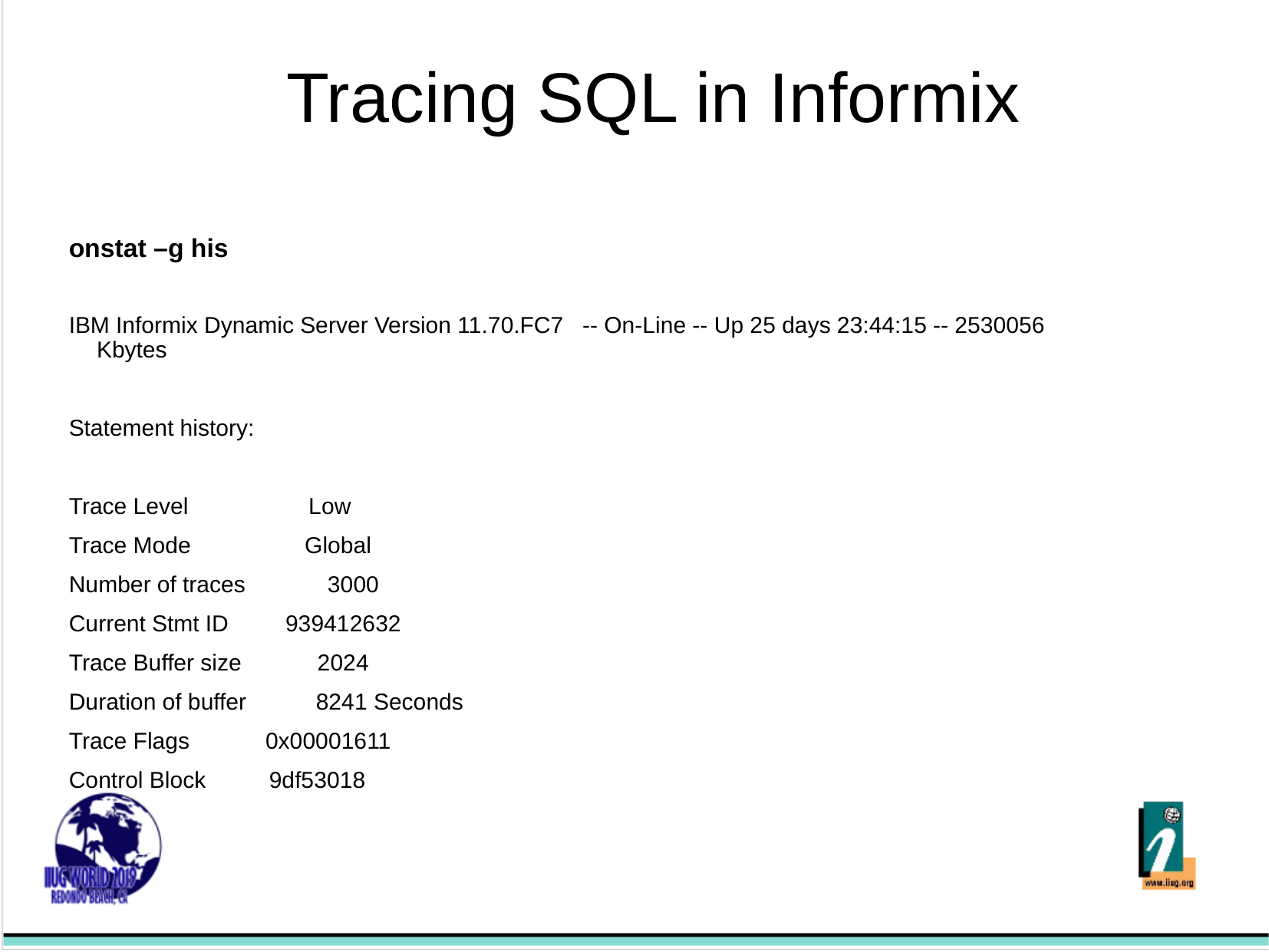

Tracing SQL in Informix

onstat –g his

IBM Informix Dynamic Server Version 11.70.FC7   -- On-Line -- Up 25 days 23:44:15 -- 2530056 Kbytes

Statement history:

Trace Level                   Low
Trace Mode                  Global
Number of traces             3000
Current Stmt ID         939412632
Trace Buffer size            2024
Duration of buffer           8241 Seconds
Trace Flags            0x00001611
Control Block          9df53018